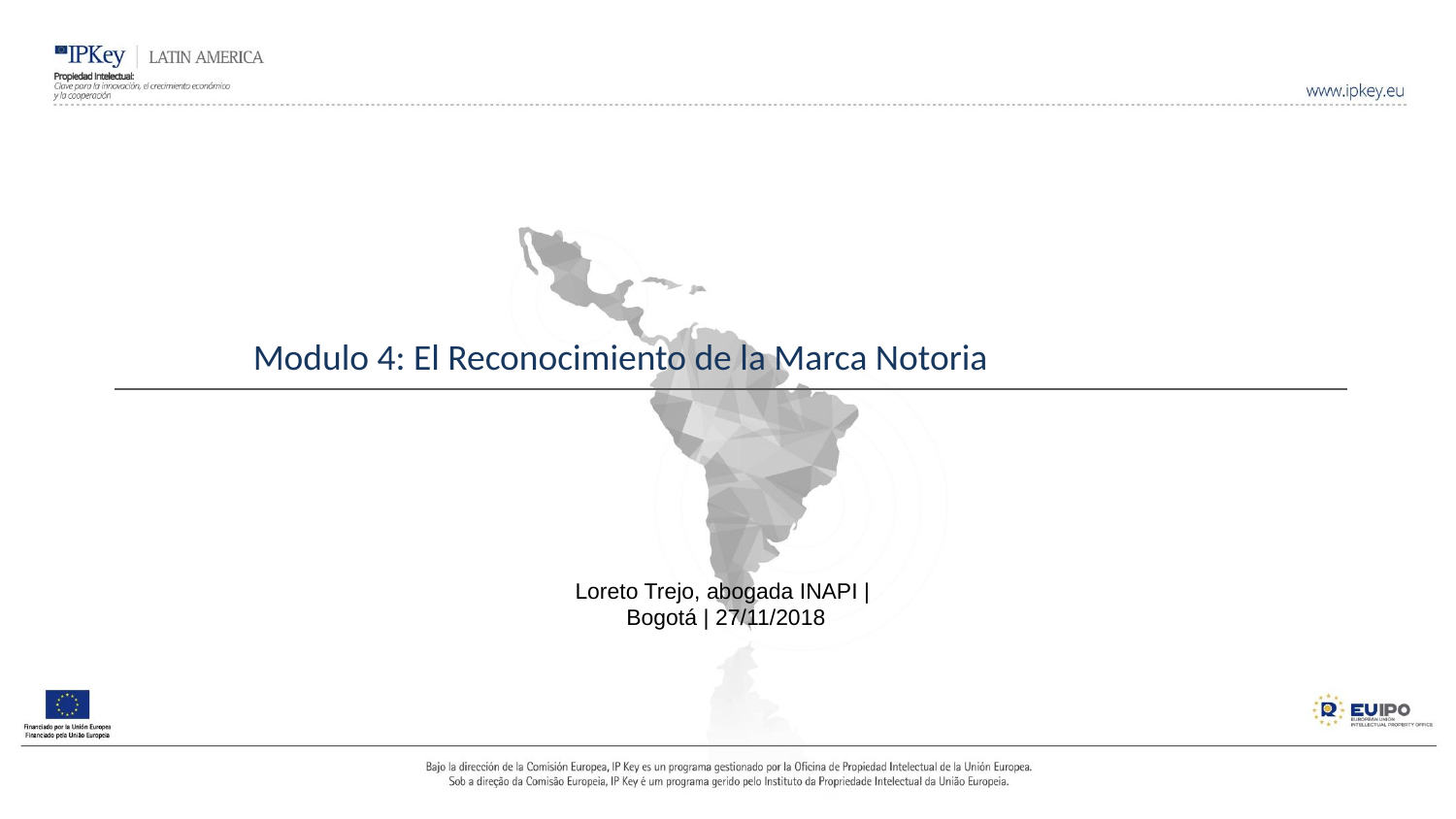

#
Modulo 4: El Reconocimiento de la Marca Notoria
Loreto Trejo, abogada INAPI |
Bogotá | 27/11/2018